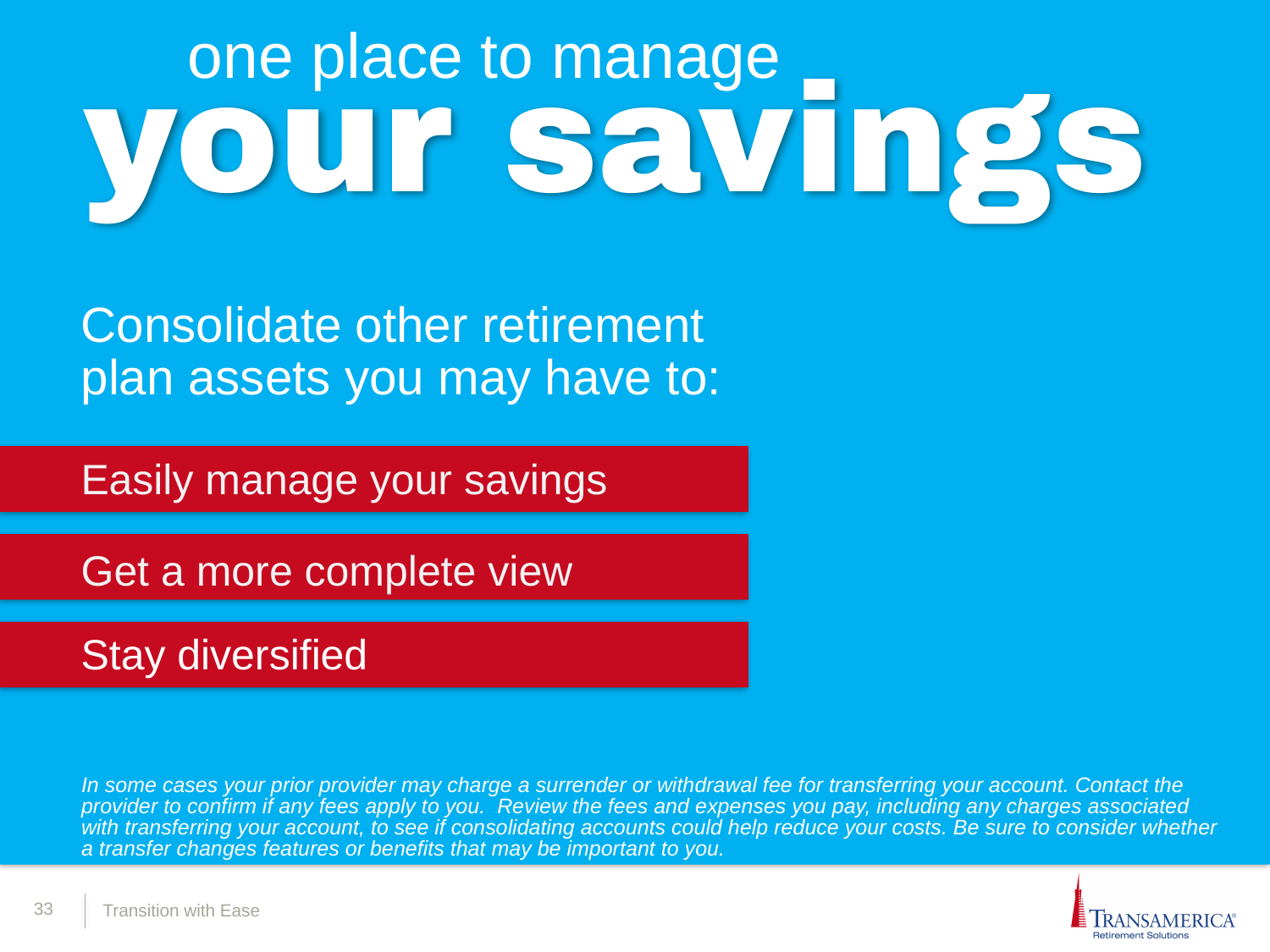

one place to manage
your savings
Consolidate other retirement
plan assets you may have to:

Easily manage your savings

Get a more complete view
Stay diversified

In some cases your prior provider may charge a surrender or withdrawal fee for transferring your account. Contact the provider to confirm if any fees apply to you.  Review the fees and expenses you pay, including any charges associated
with transferring your account, to see if consolidating accounts could help reduce your costs. Be sure to consider whether
a transfer changes features or benefits that may be important to you.